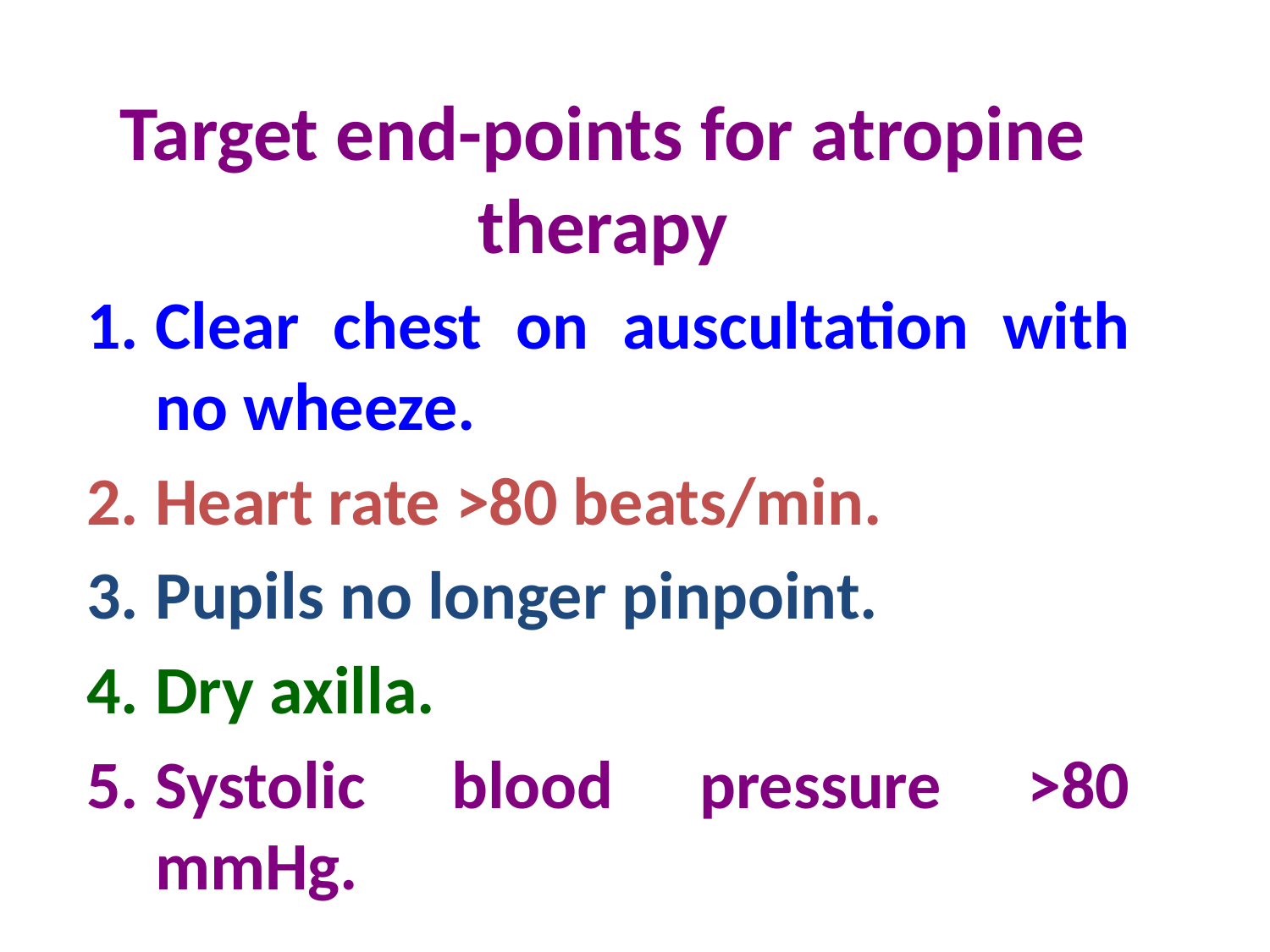

# Target end-points for atropine therapy
Clear chest on auscultation with no wheeze.
Heart rate >80 beats/min.
Pupils no longer pinpoint.
Dry axilla.
Systolic blood pressure >80 mmHg.